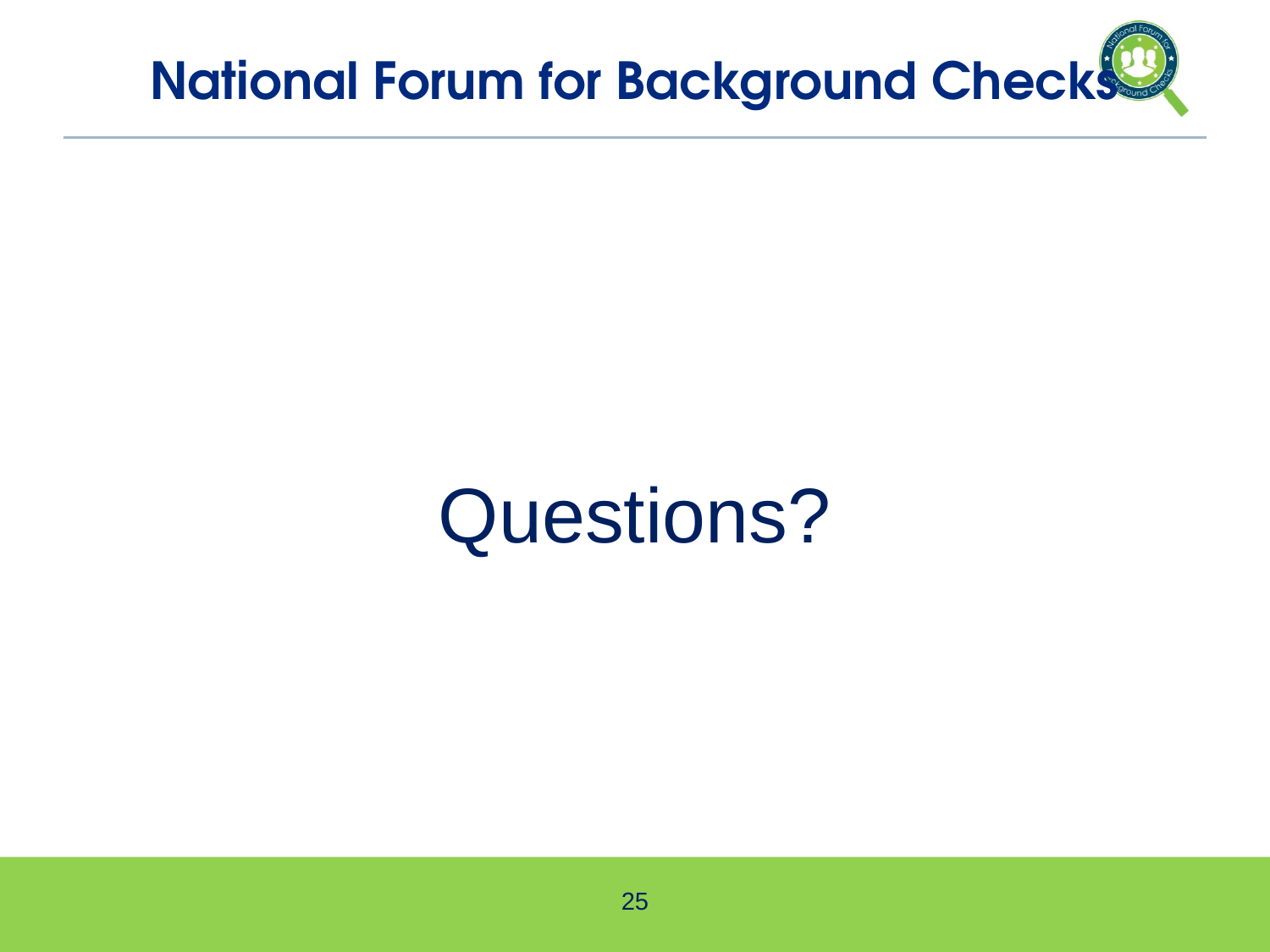

# National Forum for Background Checks
Questions?
25